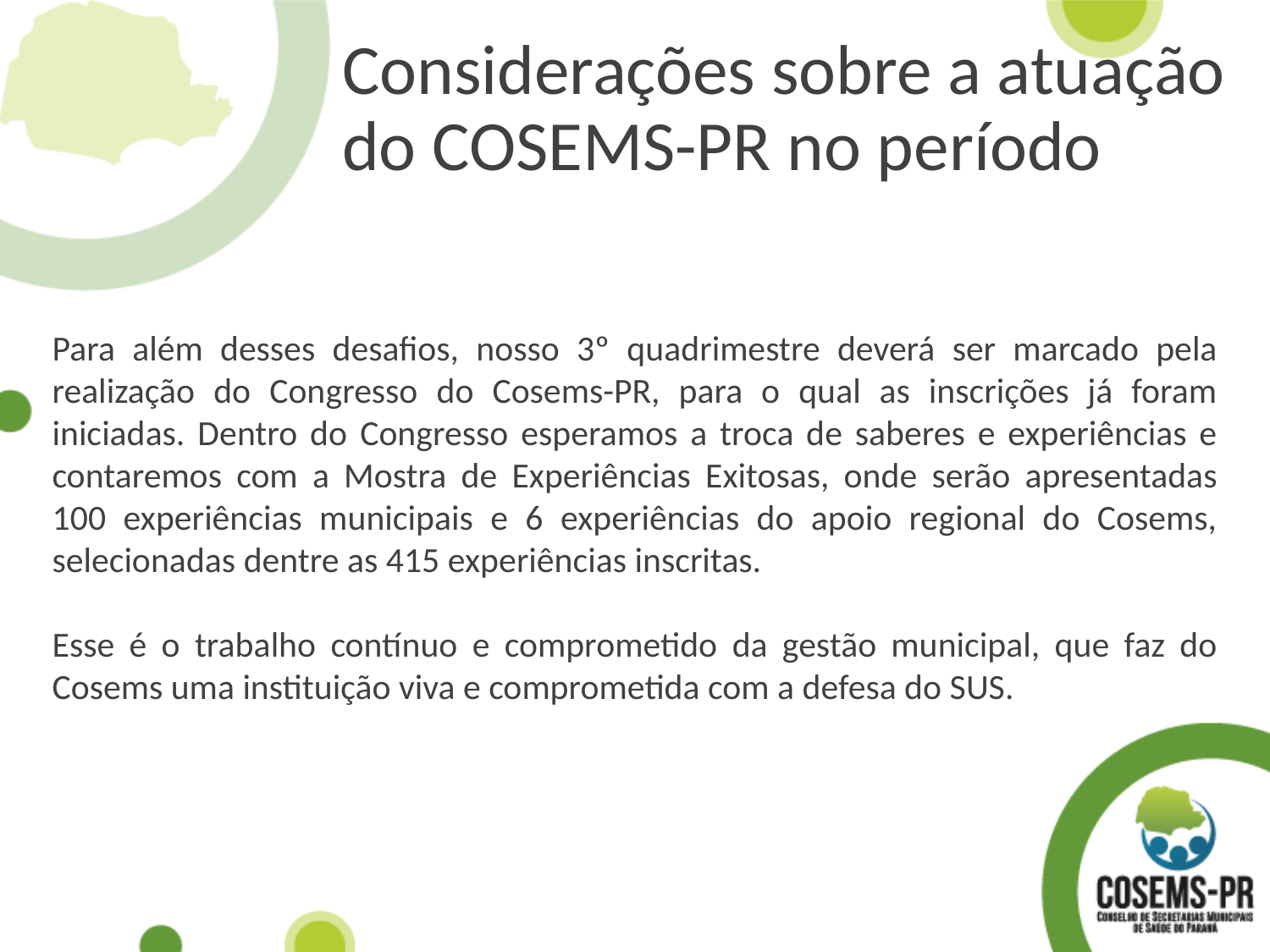

Considerações sobre a atuação do COSEMS-PR no período
Para além desses desafios, nosso 3º quadrimestre deverá ser marcado pela realização do Congresso do Cosems-PR, para o qual as inscrições já foram iniciadas. Dentro do Congresso esperamos a troca de saberes e experiências e contaremos com a Mostra de Experiências Exitosas, onde serão apresentadas 100 experiências municipais e 6 experiências do apoio regional do Cosems, selecionadas dentre as 415 experiências inscritas.

Esse é o trabalho contínuo e comprometido da gestão municipal, que faz do Cosems uma instituição viva e comprometida com a defesa do SUS.